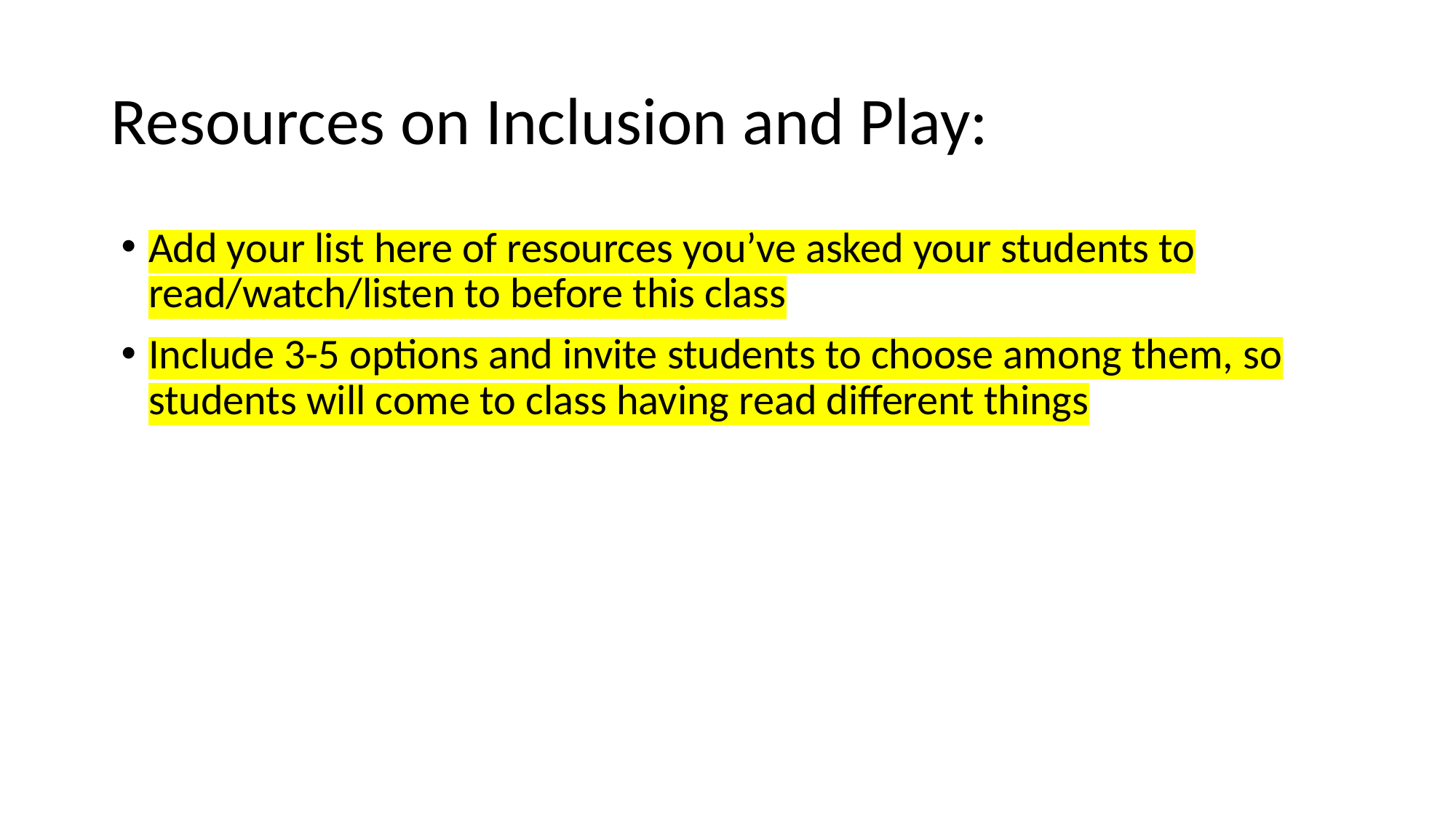

# Resources on Inclusion and Play:
Add your list here of resources you’ve asked your students to read/watch/listen to before this class
Include 3-5 options and invite students to choose among them, so students will come to class having read different things